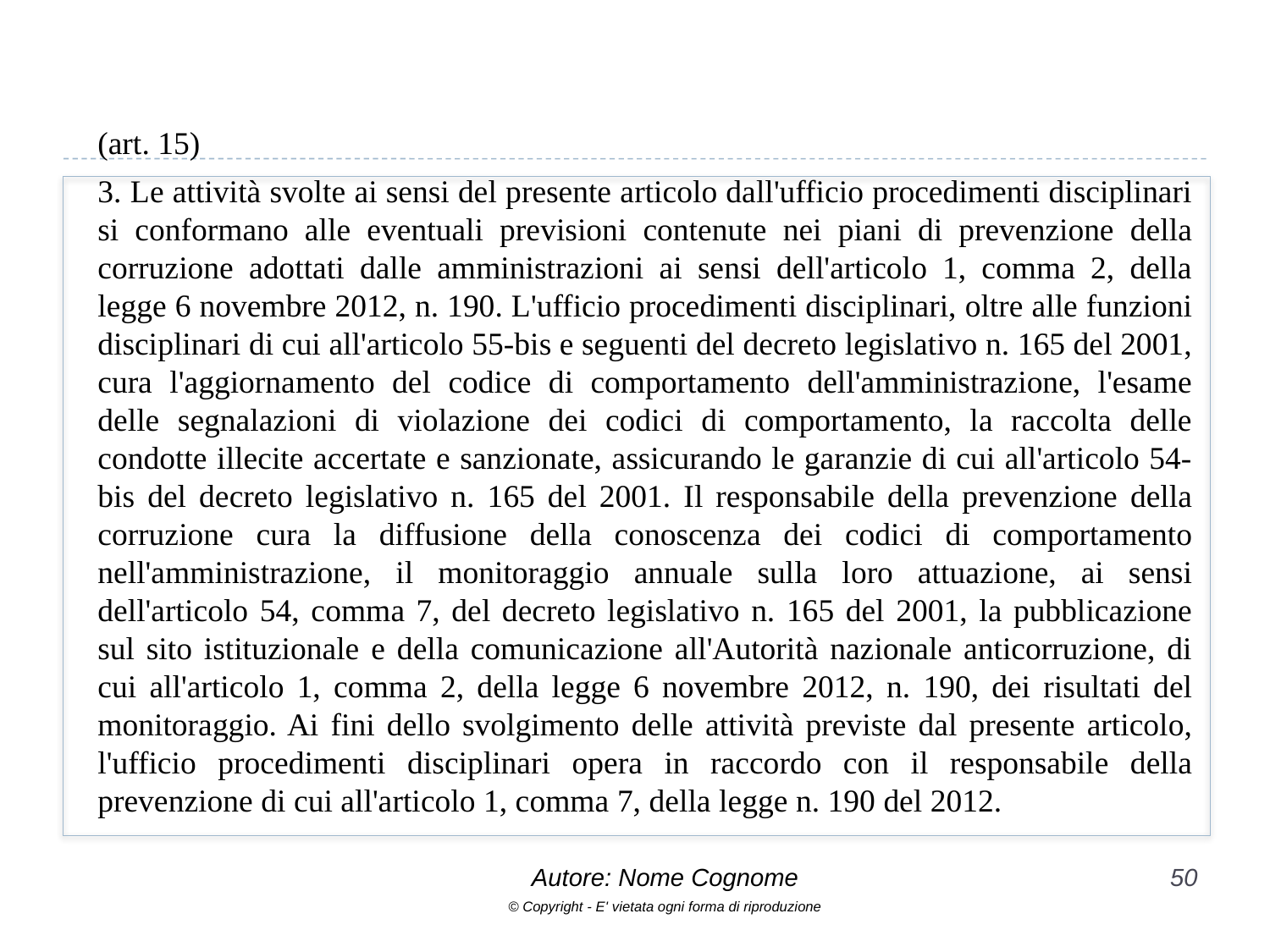

(art. 15)
3. Le attività svolte ai sensi del presente articolo dall'ufficio procedimenti disciplinari si conformano alle eventuali previsioni contenute nei piani di prevenzione della corruzione adottati dalle amministrazioni ai sensi dell'articolo 1, comma 2, della legge 6 novembre 2012, n. 190. L'ufficio procedimenti disciplinari, oltre alle funzioni disciplinari di cui all'articolo 55-bis e seguenti del decreto legislativo n. 165 del 2001, cura l'aggiornamento del codice di comportamento dell'amministrazione, l'esame delle segnalazioni di violazione dei codici di comportamento, la raccolta delle condotte illecite accertate e sanzionate, assicurando le garanzie di cui all'articolo 54-bis del decreto legislativo n. 165 del 2001. Il responsabile della prevenzione della corruzione cura la diffusione della conoscenza dei codici di comportamento nell'amministrazione, il monitoraggio annuale sulla loro attuazione, ai sensi dell'articolo 54, comma 7, del decreto legislativo n. 165 del 2001, la pubblicazione sul sito istituzionale e della comunicazione all'Autorità nazionale anticorruzione, di cui all'articolo 1, comma 2, della legge 6 novembre 2012, n. 190, dei risultati del monitoraggio. Ai fini dello svolgimento delle attività previste dal presente articolo, l'ufficio procedimenti disciplinari opera in raccordo con il responsabile della prevenzione di cui all'articolo 1, comma 7, della legge n. 190 del 2012.